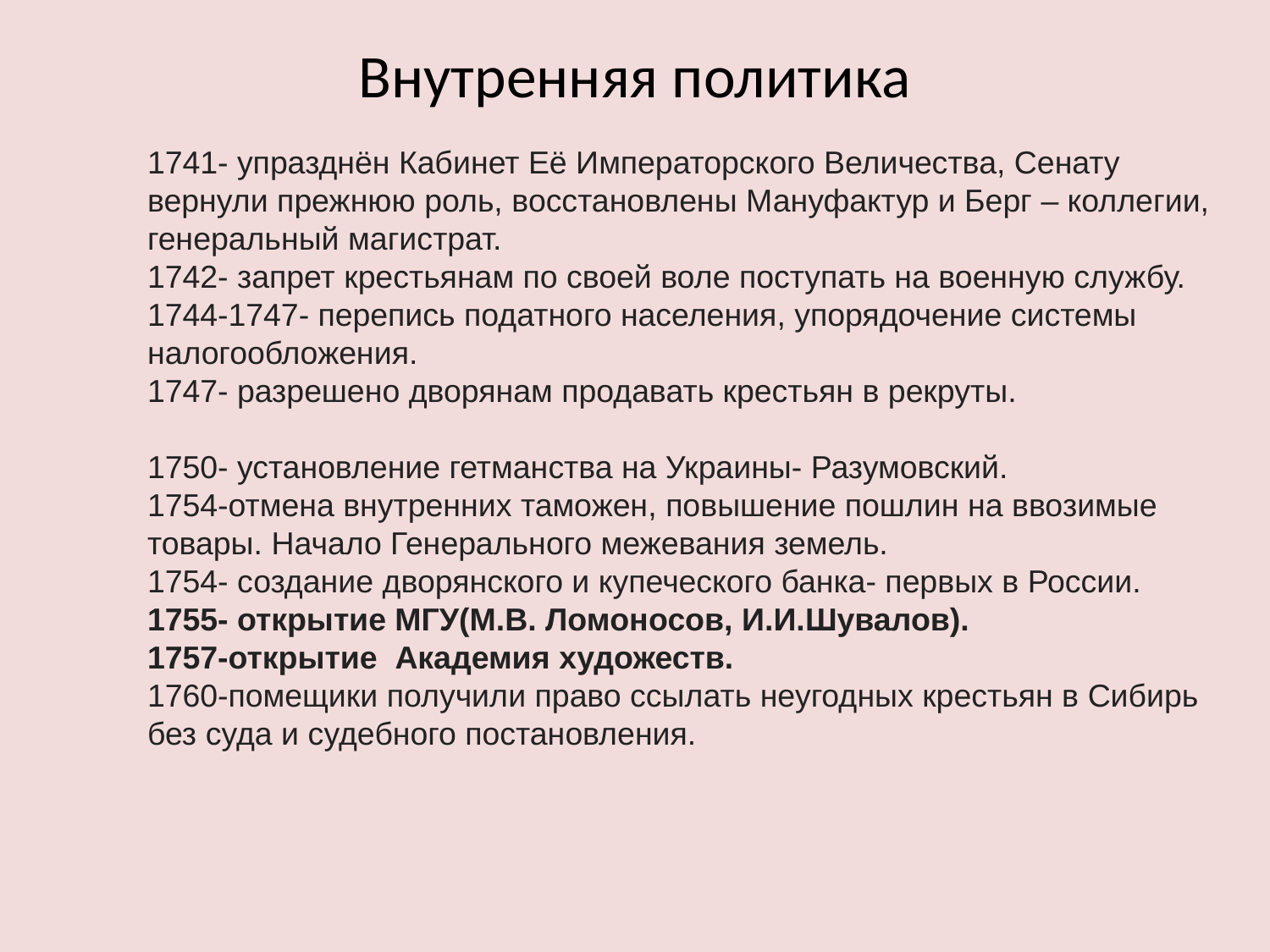

Внутренняя политика
1741- упразднён Кабинет Её Императорского Величества, Сенату вернули прежнюю роль, восстановлены Мануфактур и Берг – коллегии, генеральный магистрат.
1742- запрет крестьянам по своей воле поступать на военную службу.
1744-1747- перепись податного населения, упорядочение системы налогообложения.
1747- разрешено дворянам продавать крестьян в рекруты.

1750- установление гетманства на Украины- Разумовский.
1754-отмена внутренних таможен, повышение пошлин на ввозимые товары. Начало Генерального межевания земель.
1754- создание дворянского и купеческого банка- первых в России.
1755- открытие МГУ(М.В. Ломоносов, И.И.Шувалов).
1757-открытие  Академия художеств.
1760-помещики получили право ссылать неугодных крестьян в Сибирь без суда и судебного постановления.